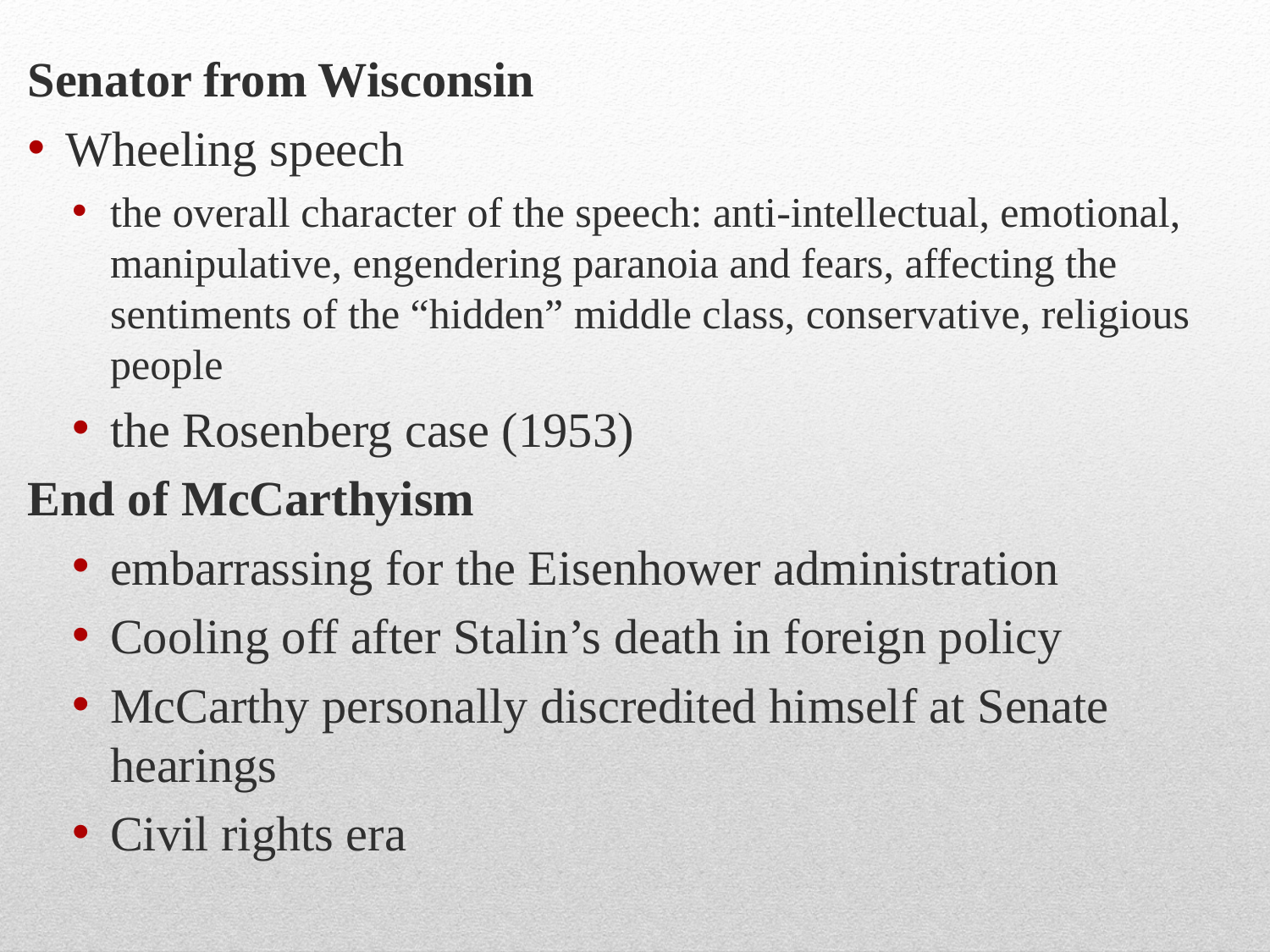

Senator from Wisconsin
Wheeling speech
the overall character of the speech: anti-intellectual, emotional, manipulative, engendering paranoia and fears, affecting the sentiments of the “hidden” middle class, conservative, religious people
the Rosenberg case (1953)
End of McCarthyism
embarrassing for the Eisenhower administration
Cooling off after Stalin’s death in foreign policy
McCarthy personally discredited himself at Senate hearings
Civil rights era